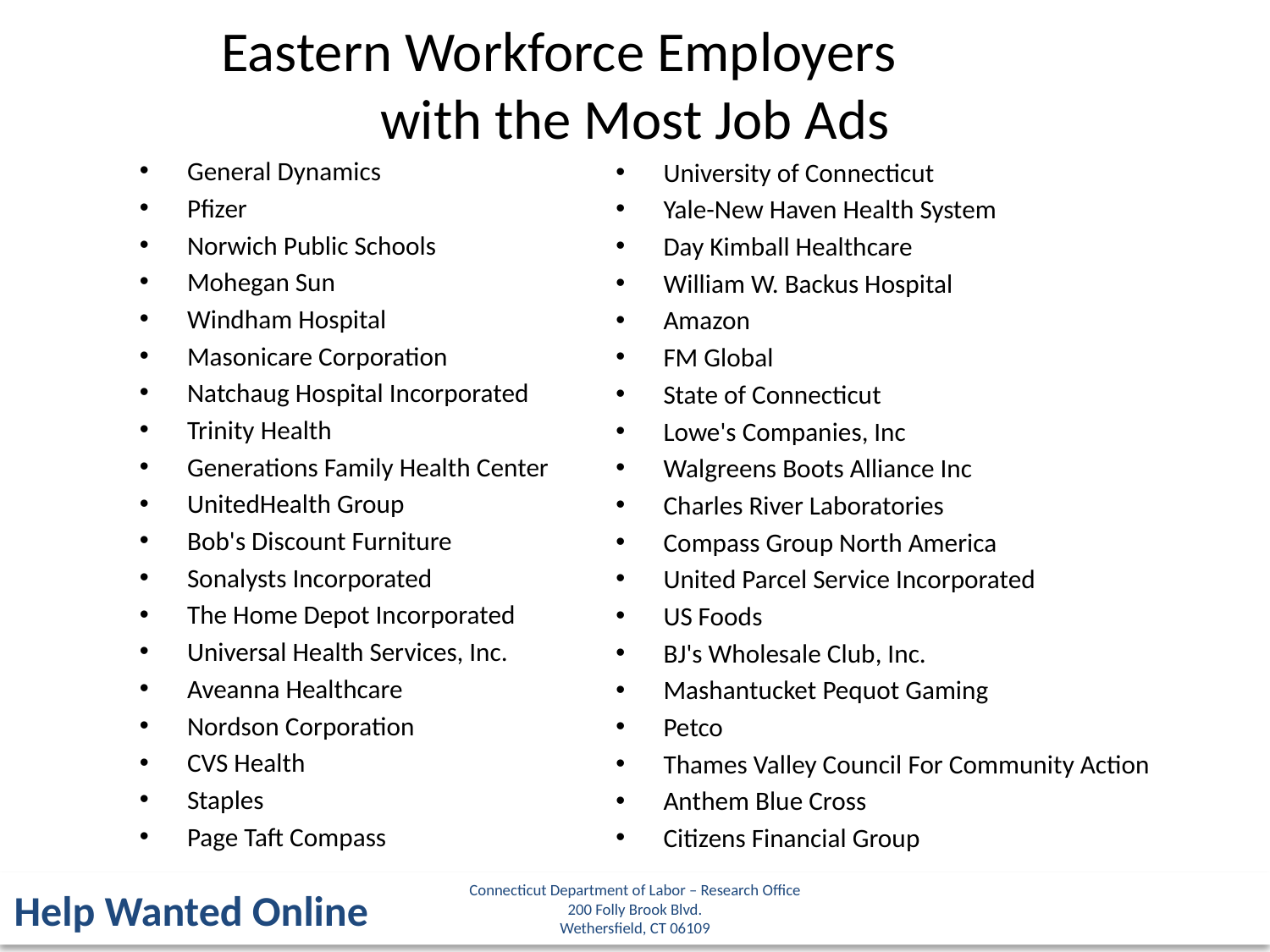

Eastern Workforce Employers
with the Most Job Ads
General Dynamics
Pfizer
Norwich Public Schools
Mohegan Sun
Windham Hospital
Masonicare Corporation
Natchaug Hospital Incorporated
Trinity Health
Generations Family Health Center
UnitedHealth Group
Bob's Discount Furniture
Sonalysts Incorporated
The Home Depot Incorporated
Universal Health Services, Inc.
Aveanna Healthcare
Nordson Corporation
CVS Health
Staples
Page Taft Compass
University of Connecticut
Yale-New Haven Health System
Day Kimball Healthcare
William W. Backus Hospital
Amazon
FM Global
State of Connecticut
Lowe's Companies, Inc
Walgreens Boots Alliance Inc
Charles River Laboratories
Compass Group North America
United Parcel Service Incorporated
US Foods
BJ's Wholesale Club, Inc.
Mashantucket Pequot Gaming
Petco
Thames Valley Council For Community Action
Anthem Blue Cross
Citizens Financial Group
Connecticut Department of Labor – Research Office
200 Folly Brook Blvd.
Wethersfield, CT 06109
Help Wanted Online
23